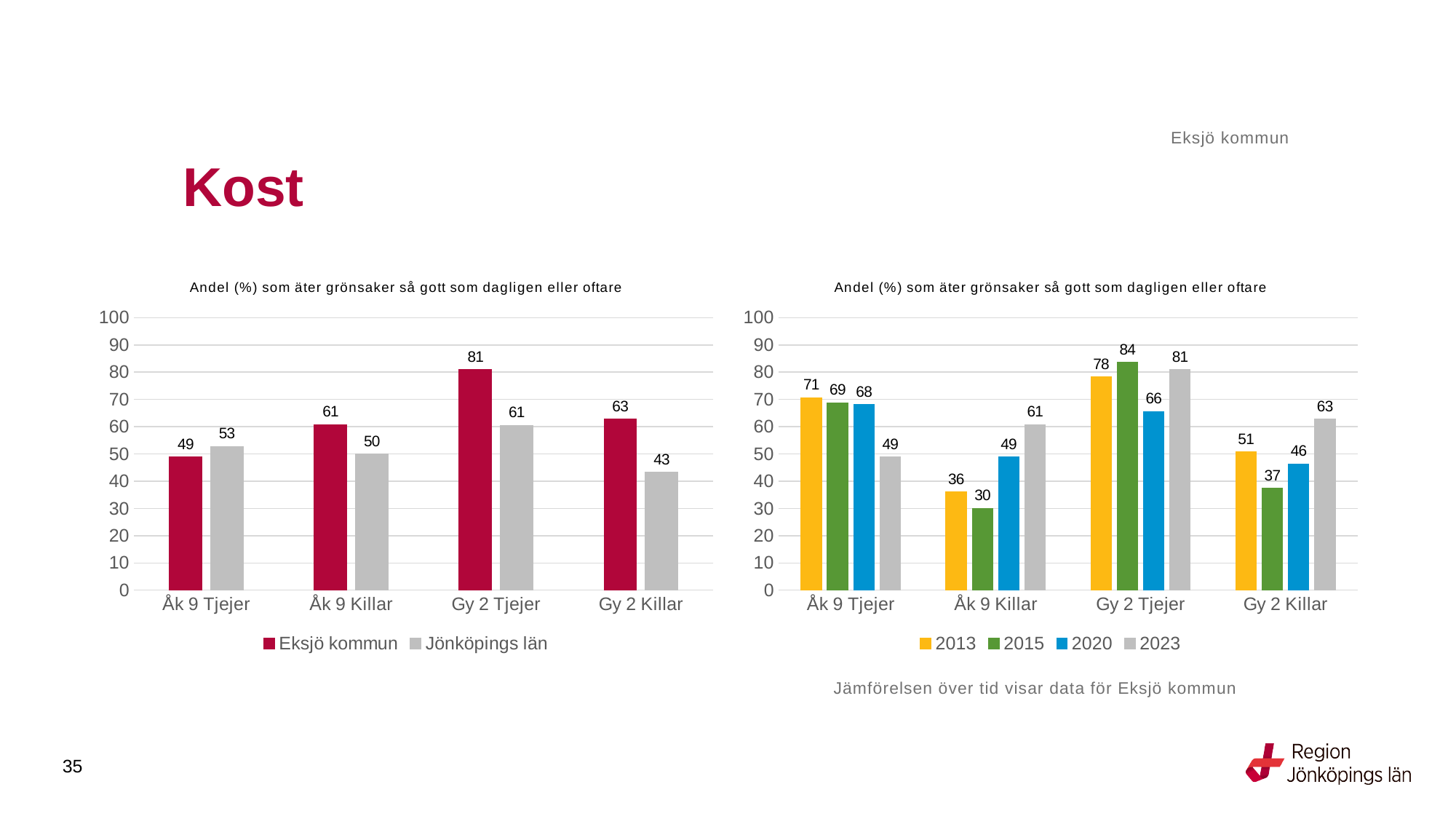

Eksjö kommun
# Kost

### Chart: Andel (%) som äter grönsaker så gott som dagligen eller oftare

| Category | Eksjö kommun | Jönköpings län |
|---|---|---|
| Åk 9 Tjejer | 48.8372 | 52.7529 |
| Åk 9 Killar | 60.7843 | 49.9027 |
| Gy 2 Tjejer | 80.9524 | 60.5461 |
| Gy 2 Killar | 62.7119 | 43.2976 |

### Chart: Andel (%) som äter grönsaker så gott som dagligen eller oftare

| Category | 2013 | 2015 | 2020 | 2023 |
|---|---|---|---|---|
| Åk 9 Tjejer | 70.5882 | 68.75 | 68.1159 | 48.8372 |
| Åk 9 Killar | 36.0 | 30.0 | 48.8095 | 60.7843 |
| Gy 2 Tjejer | 78.2609 | 83.6364 | 65.5172 | 80.9524 |
| Gy 2 Killar | 50.7463 | 37.3832 | 46.2963 | 62.7119 |
Jämförelsen över tid visar data för Eksjö kommun
35